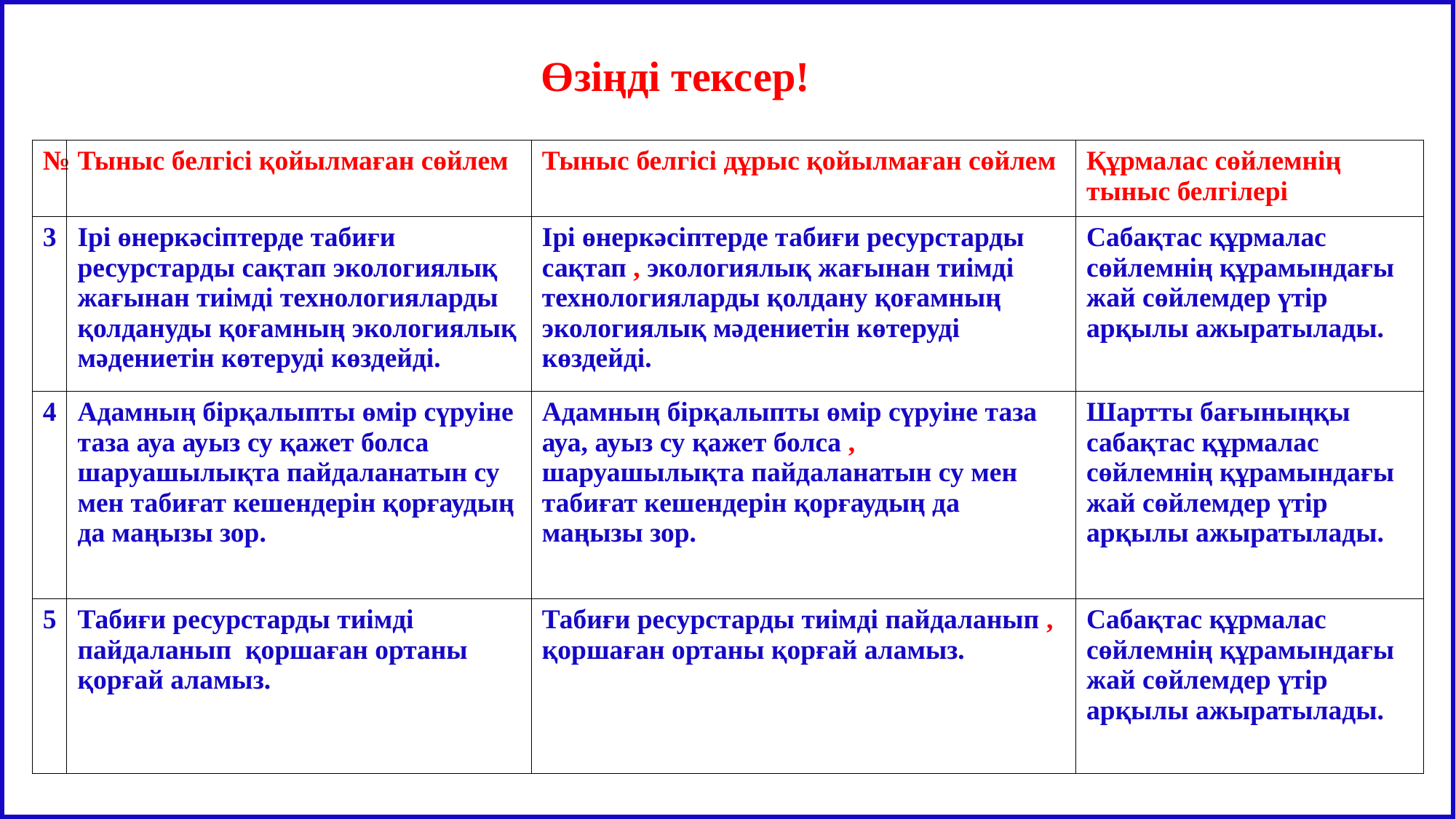

Өзіңді тексер!
| № | Тыныс белгісі қойылмаған сөйлем | Тыныс белгісі дұрыс қойылмаған сөйлем | Құрмалас сөйлемнің тыныс белгілері |
| --- | --- | --- | --- |
| 3 | Ірі өнеркәсіптерде табиғи ресурстарды сақтап экологиялық жағынан тиімді технологияларды қолдануды қоғамның экологиялық мәдениетін көтеруді көздейді. | Ірі өнеркәсіптерде табиғи ресурстарды сақтап , экологиялық жағынан тиімді технологияларды қолдану қоғамның экологиялық мәдениетін көтеруді көздейді. | Сабақтас құрмалас сөйлемнің құрамындағы жай сөйлемдер үтір арқылы ажыратылады. |
| 4 | Адамның бірқалыпты өмір сүруіне таза ауа ауыз су қажет болса шаруашылықта пайдаланатын су мен табиғат кешендерін қорғаудың да маңызы зор. | Адамның бірқалыпты өмір сүруіне таза ауа, ауыз су қажет болса , шаруашылықта пайдаланатын су мен табиғат кешендерін қорғаудың да маңызы зор. | Шартты бағыныңқы сабақтас құрмалас сөйлемнің құрамындағы жай сөйлемдер үтір арқылы ажыратылады. |
| 5 | Табиғи ресурстарды тиімді пайдаланып қоршаған ортаны қорғай аламыз. | Табиғи ресурстарды тиімді пайдаланып , қоршаған ортаны қорғай аламыз. | Сабақтас құрмалас сөйлемнің құрамындағы жай сөйлемдер үтір арқылы ажыратылады. |